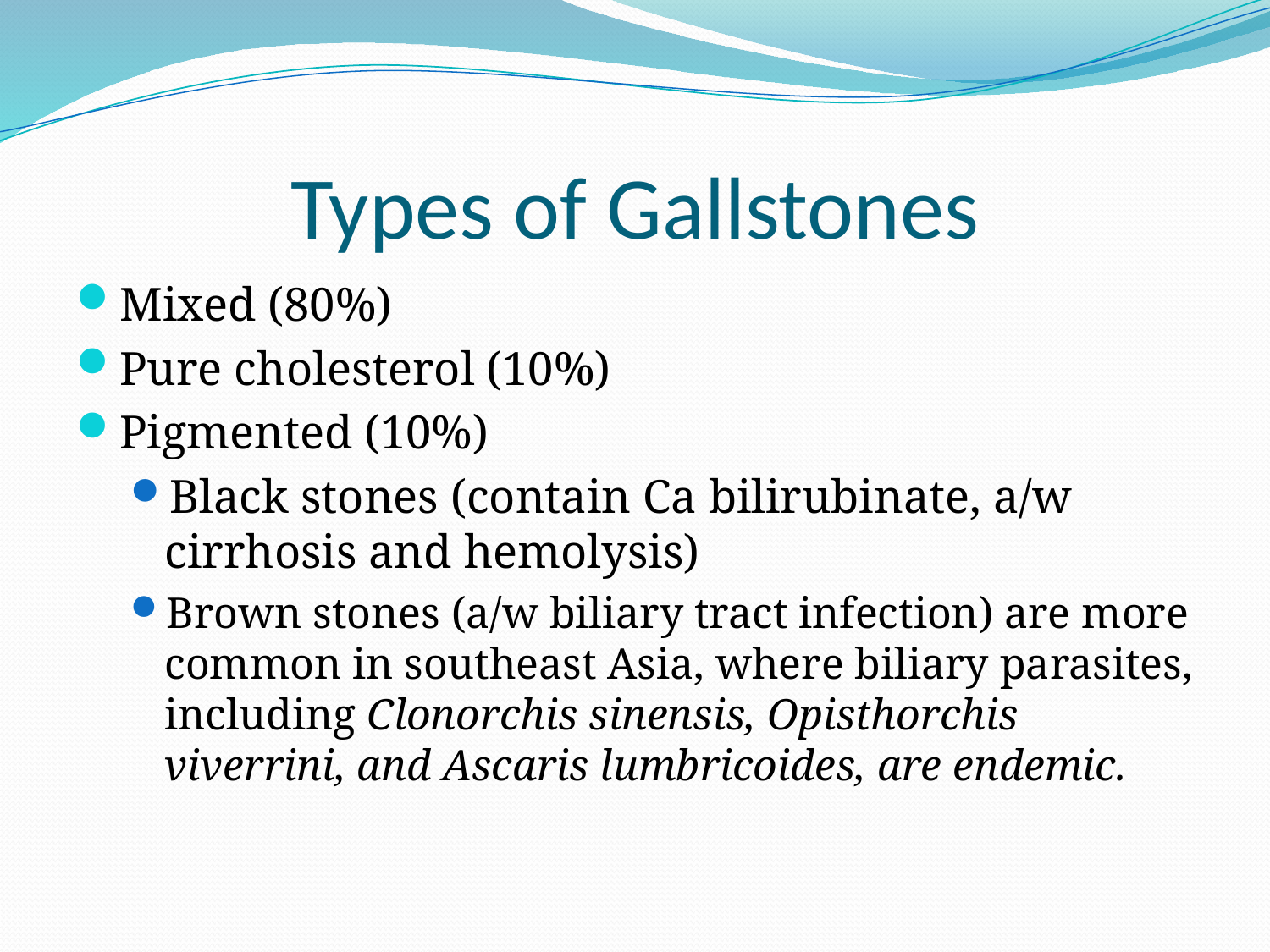

# Types of Gallstones
Mixed (80%)
Pure cholesterol (10%)
Pigmented (10%)
Black stones (contain Ca bilirubinate, a/w cirrhosis and hemolysis)
Brown stones (a/w biliary tract infection) are more common in southeast Asia, where biliary parasites, including Clonorchis sinensis, Opisthorchis viverrini, and Ascaris lumbricoides, are endemic.